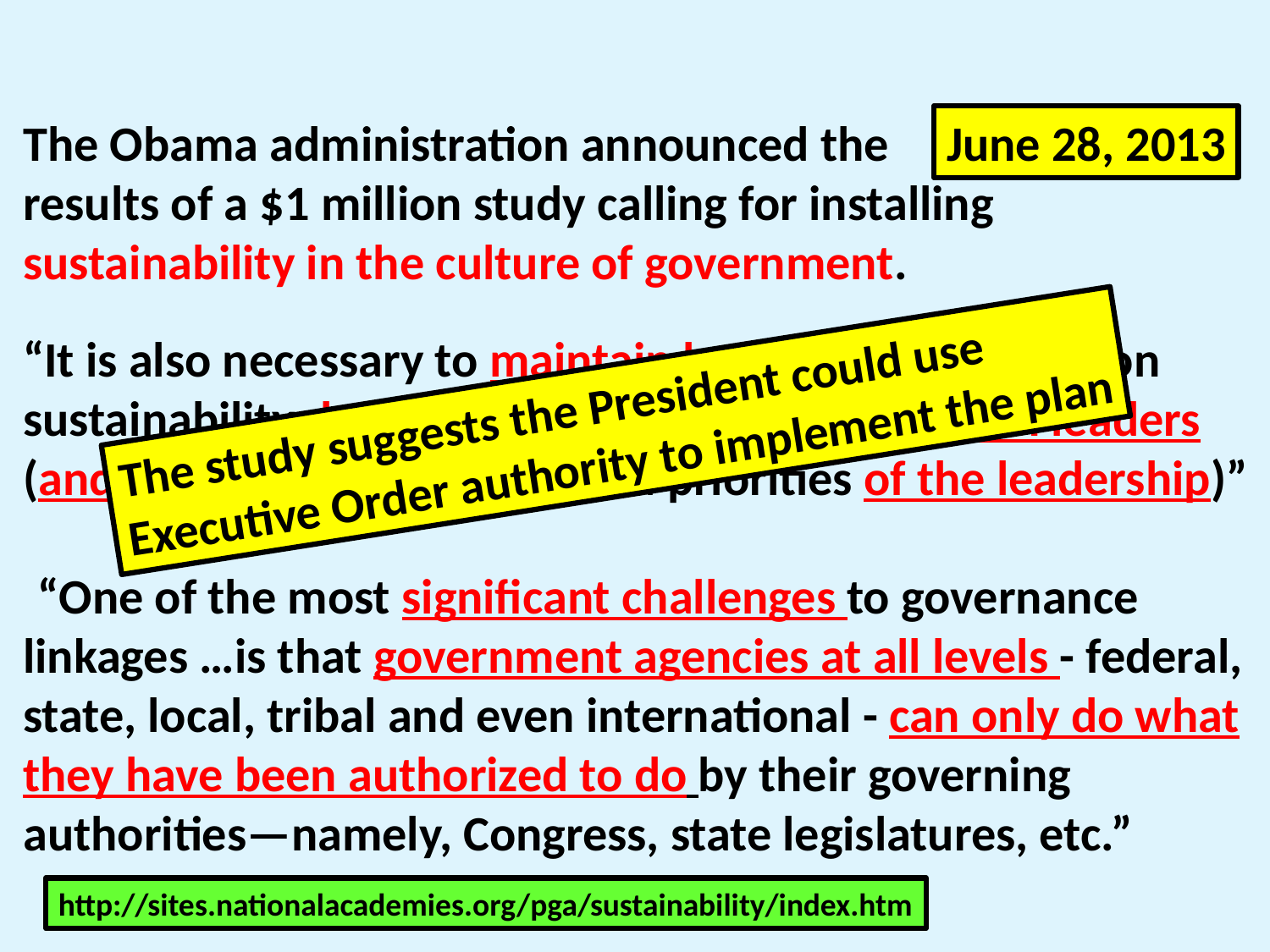

The Obama administration announced the
results of a $1 million study calling for installing sustainability in the culture of government.

“It is also necessary to maintain long-term initiatives on sustainability despite periodic temporal change in leaders (and changes in the beliefs and priorities of the leadership)”

  “One of the most significant challenges to governance linkages …is that government agencies at all levels - federal, state, local, tribal and even international - can only do what they have been authorized to do by their governing authorities—namely, Congress, state legislatures, etc.”
June 28, 2013
The study suggests the President could use
Executive Order authority to implement the plan
http://sites.nationalacademies.org/pga/sustainability/index.htm